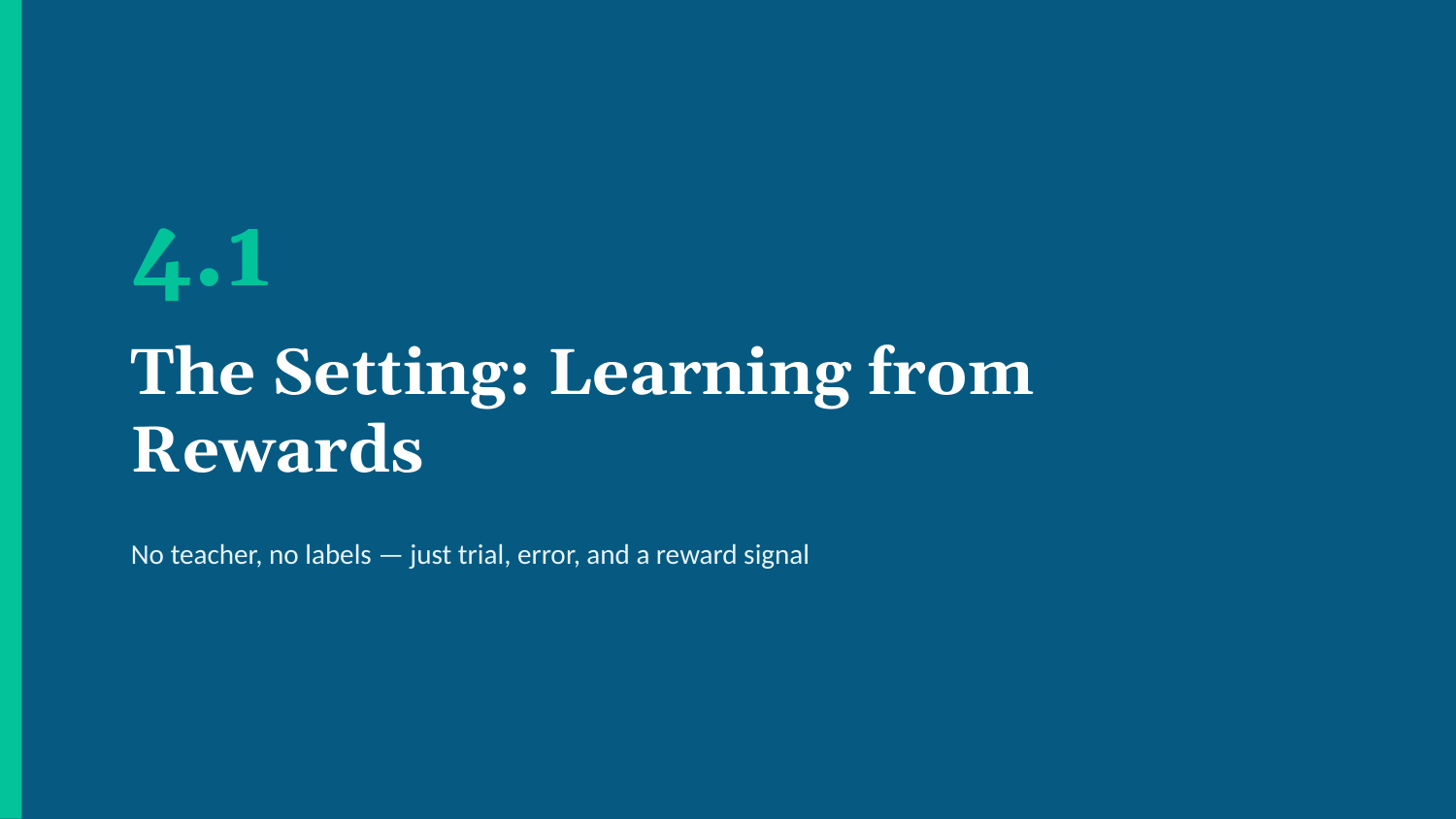

4.1
The Setting: Learning from Rewards
No teacher, no labels — just trial, error, and a reward signal